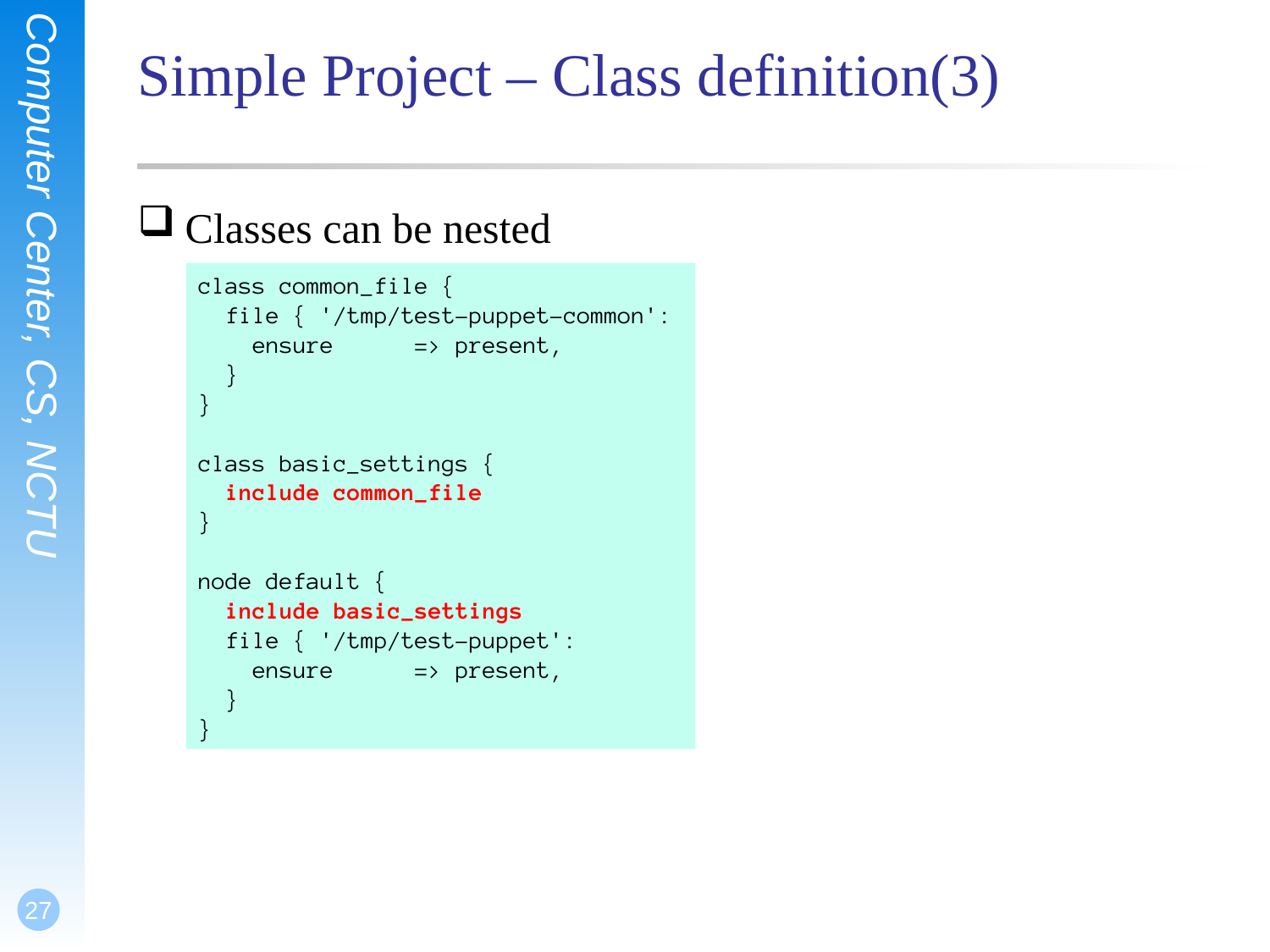

# Simple Project – Class definition(3)
Classes can be nested

class common_file {
  file { '/tmp/test-puppet-common':
    ensure      => present,
  }
}

class basic_settings {
  include common_file
}

node default {
  include basic_settings
  file { '/tmp/test-puppet':
    ensure      => present,
  }
}